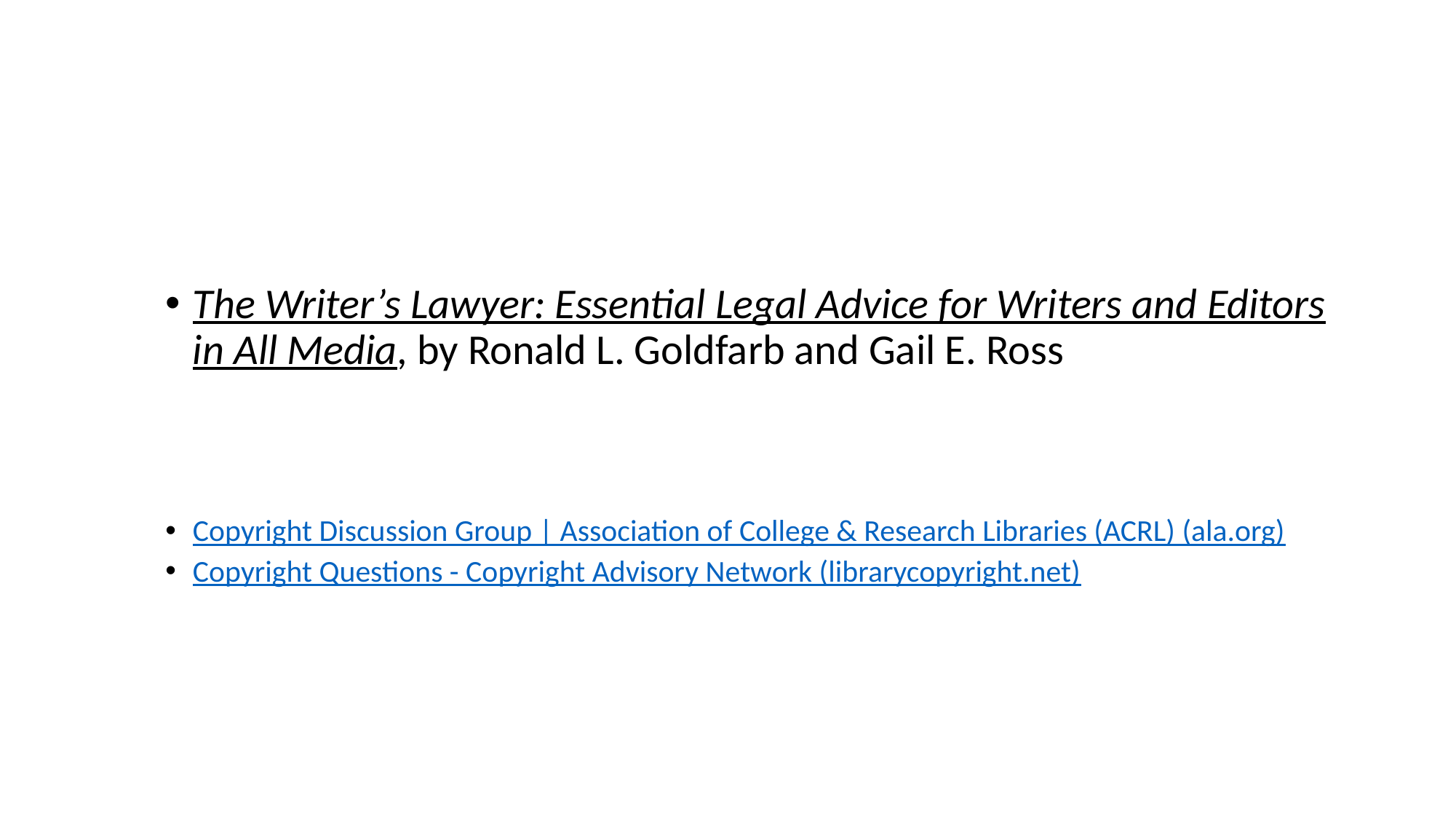

#

The Writer’s Lawyer: Essential Legal Advice for Writers and Editors in All Media, by Ronald L. Goldfarb and Gail E. Ross

Copyright Discussion Group | Association of College & Research Libraries (ACRL) (ala.org)
Copyright Questions - Copyright Advisory Network (librarycopyright.net)